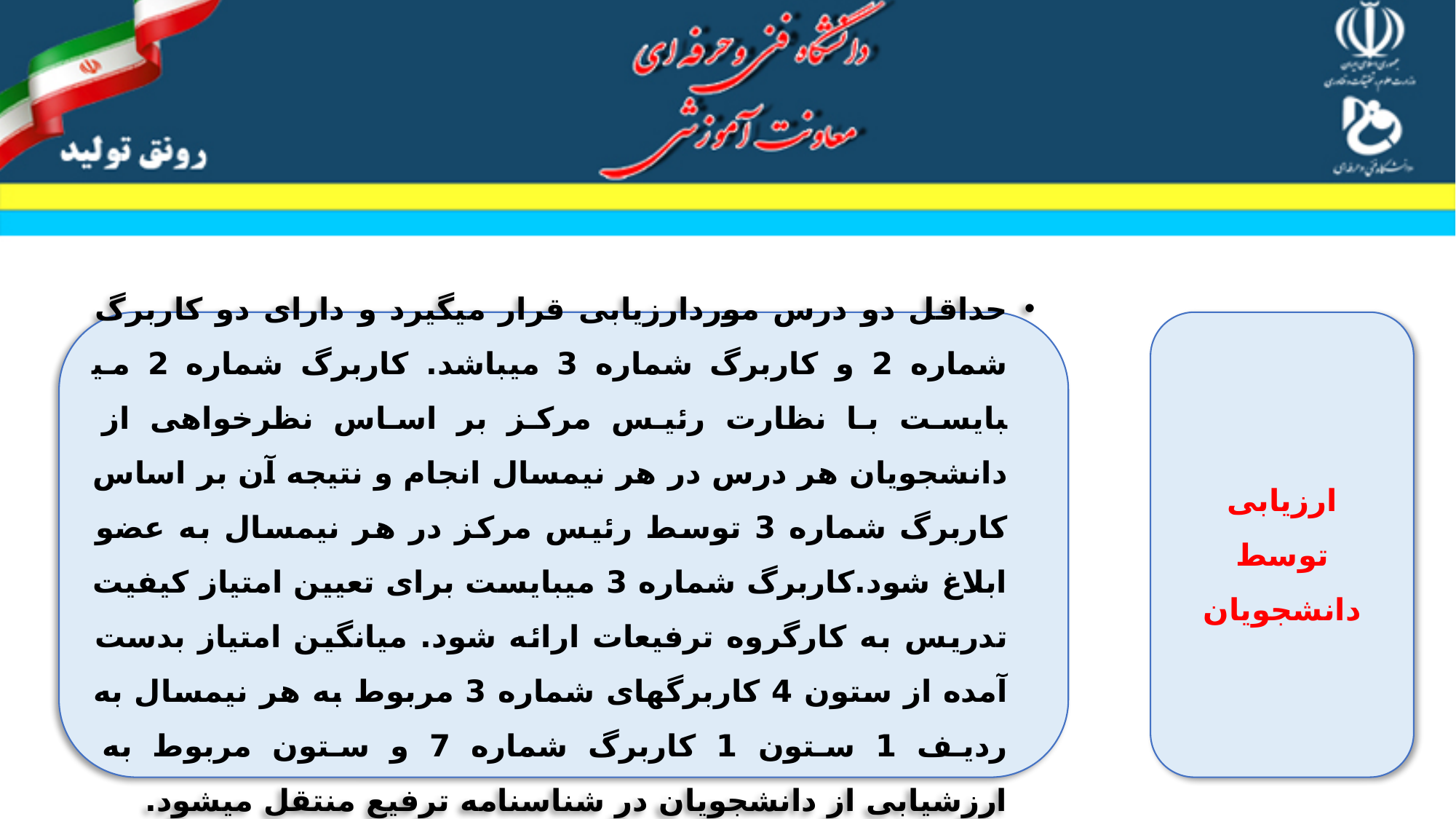

حداقل دو درس موردارزیابی قرار می­گیرد و دارای دو کاربرگ شماره 2 و کاربرگ شماره 3 می­باشد. کاربرگ شماره 2 می­بایست با نظارت رئیس مرکز بر اساس نظرخواهی از دانشجویان هر درس در هر نیمسال انجام و نتیجه آن بر اساس کاربرگ شماره 3 توسط رئیس مرکز در هر نیمسال به عضو ابلاغ شود.کاربرگ شماره 3 می­بایست برای تعیین امتیاز کیفیت تدریس به کارگروه ترفیعات ارائه شود. میانگین امتیاز بدست آمده از ستون 4 کاربرگ­های شماره 3 مربوط به هر نیمسال به ردیف 1 ستون 1 کاربرگ شماره 7 و ستون مربوط به ارزشیابی از دانشجویان در شناسنامه ترفیع منتقل می­شود.
ارزیابی
 توسط
دانشجویان